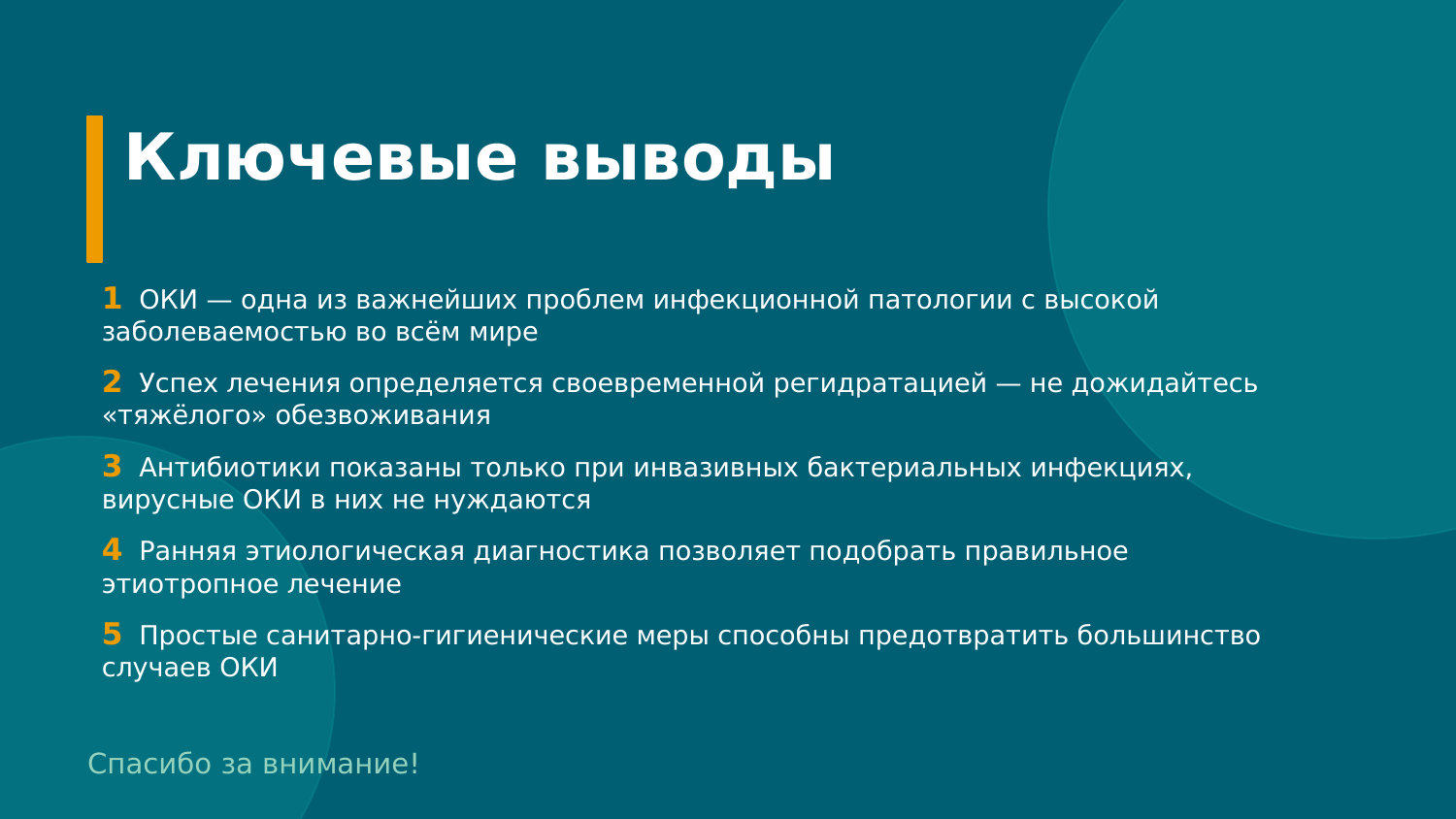

Ключевые выводы

1  ОКИ — одна из важнейших проблем инфекционной патологии с высокой заболеваемостью во всём мире
2  Успех лечения определяется своевременной регидратацией — не дожидайтесь «тяжёлого» обезвоживания
3  Антибиотики показаны только при инвазивных бактериальных инфекциях, вирусные ОКИ в них не нуждаются
4  Ранняя этиологическая диагностика позволяет подобрать правильное этиотропное лечение
5  Простые санитарно-гигиенические меры способны предотвратить большинство случаев ОКИ

Спасибо за внимание!